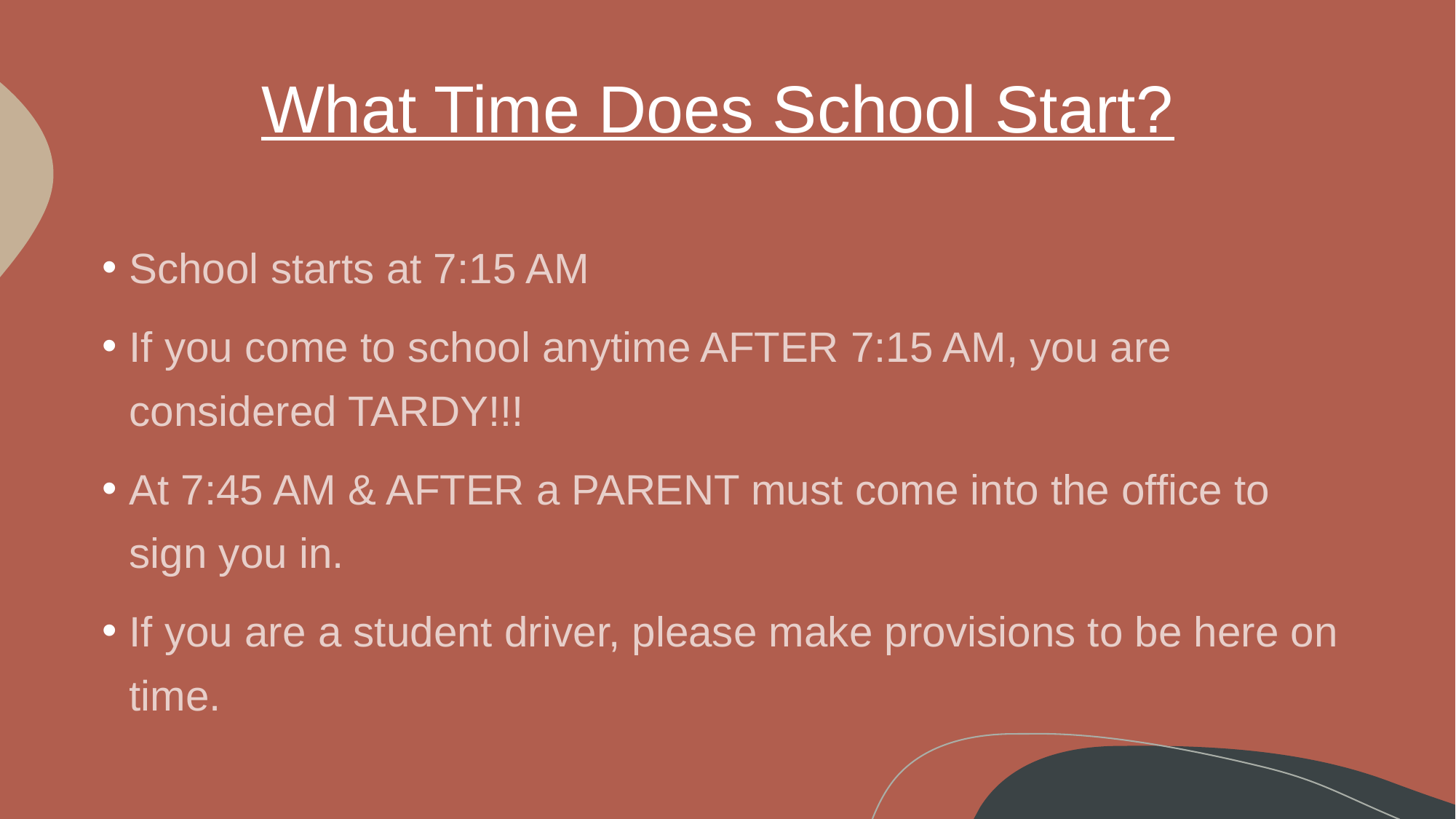

# What Time Does School Start?
School starts at 7:15 AM
If you come to school anytime AFTER 7:15 AM, you are considered TARDY!!!
At 7:45 AM & AFTER a PARENT must come into the office to sign you in.
If you are a student driver, please make provisions to be here on time.